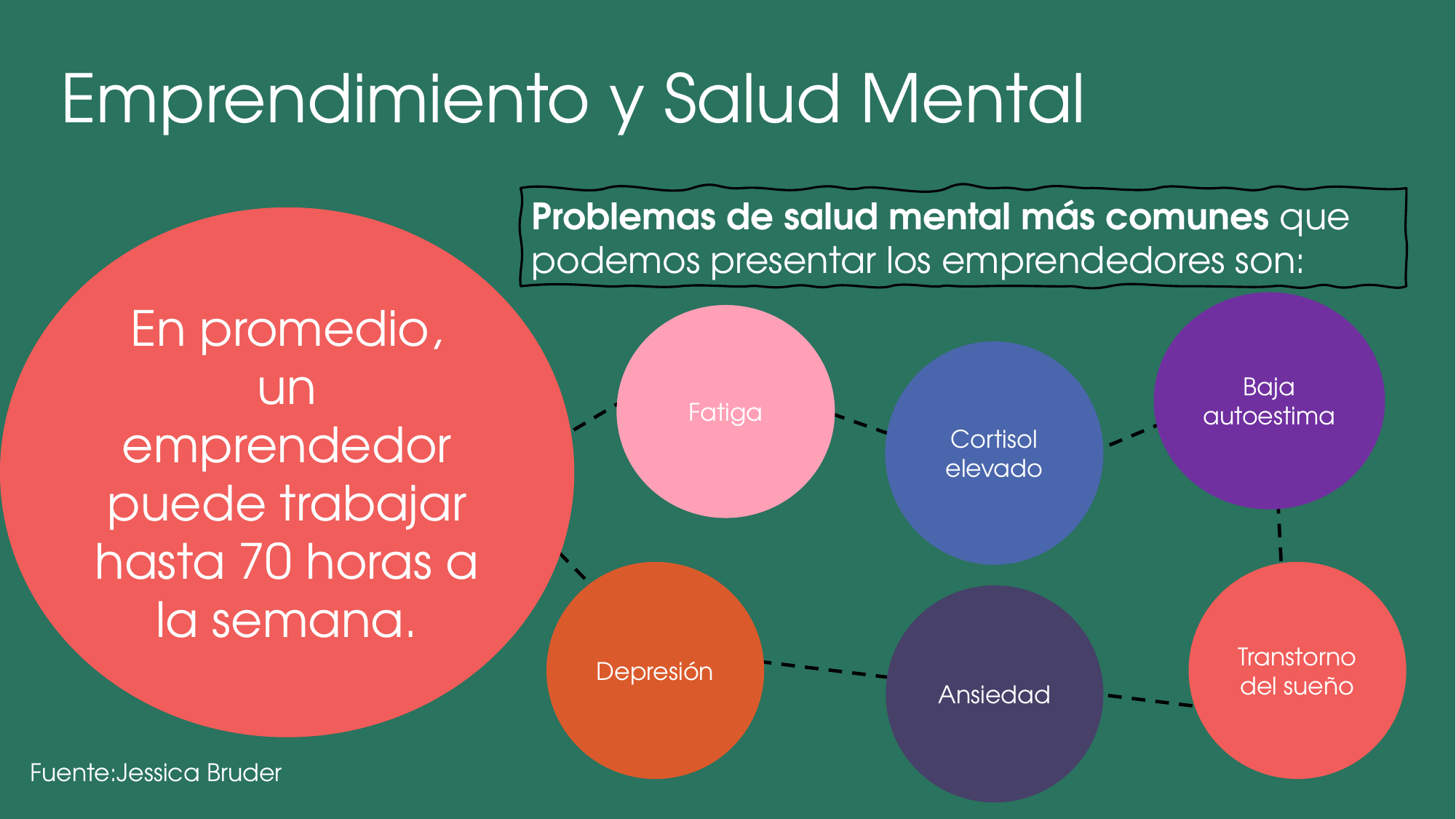

# Emprendimiento y Salud Mental
Problemas de salud mental más comunes que podemos presentar los emprendedores son:
En promedio, un emprendedor puede trabajar hasta 70 horas a la semana.
Baja autoestima
Fatiga
Cortisol elevado
Transtornodel sueño
Depresión
Ansiedad
Fuente:Jessica Bruder